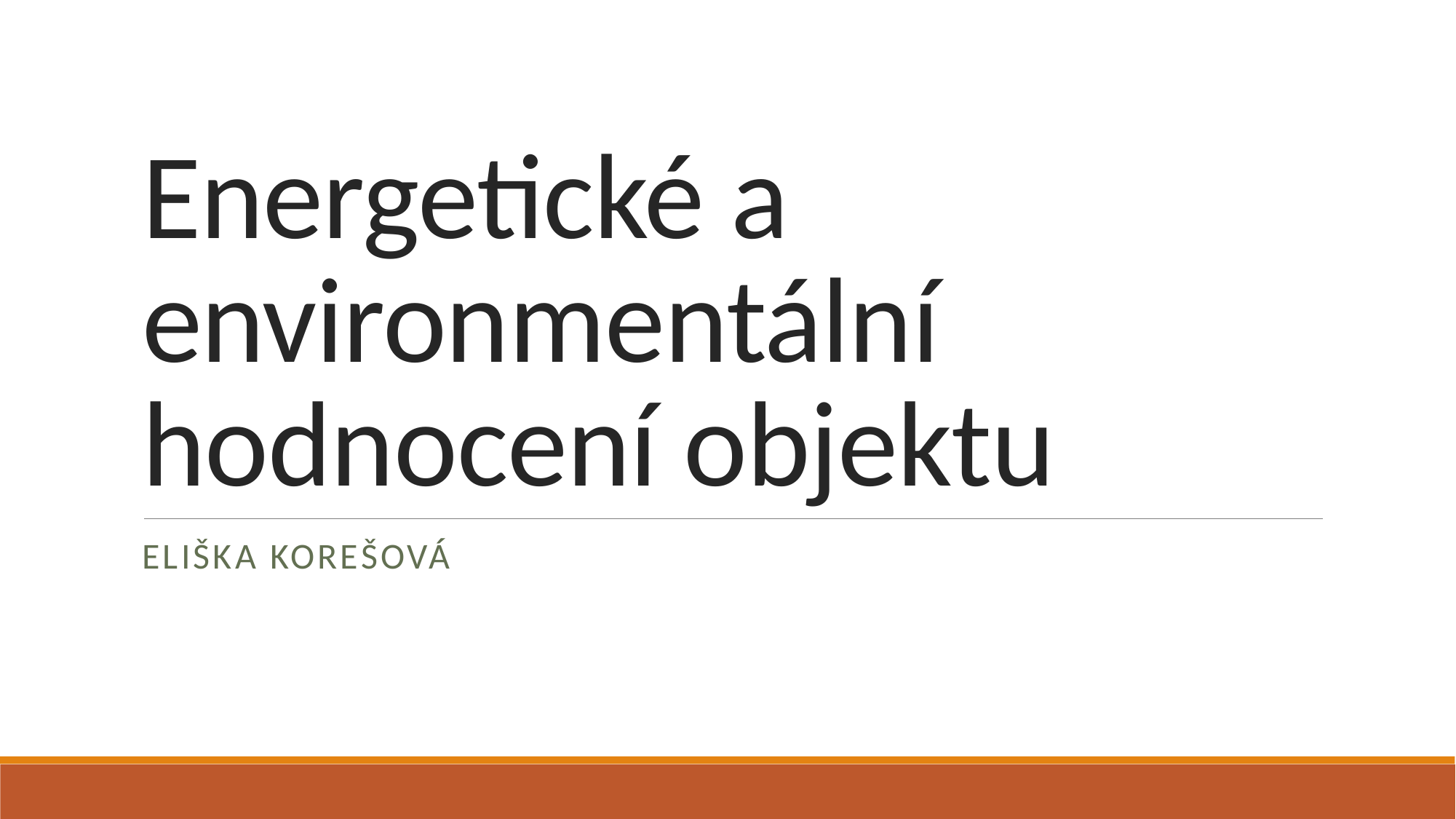

# Energetické a environmentální hodnocení objektu
Eliška Korešová